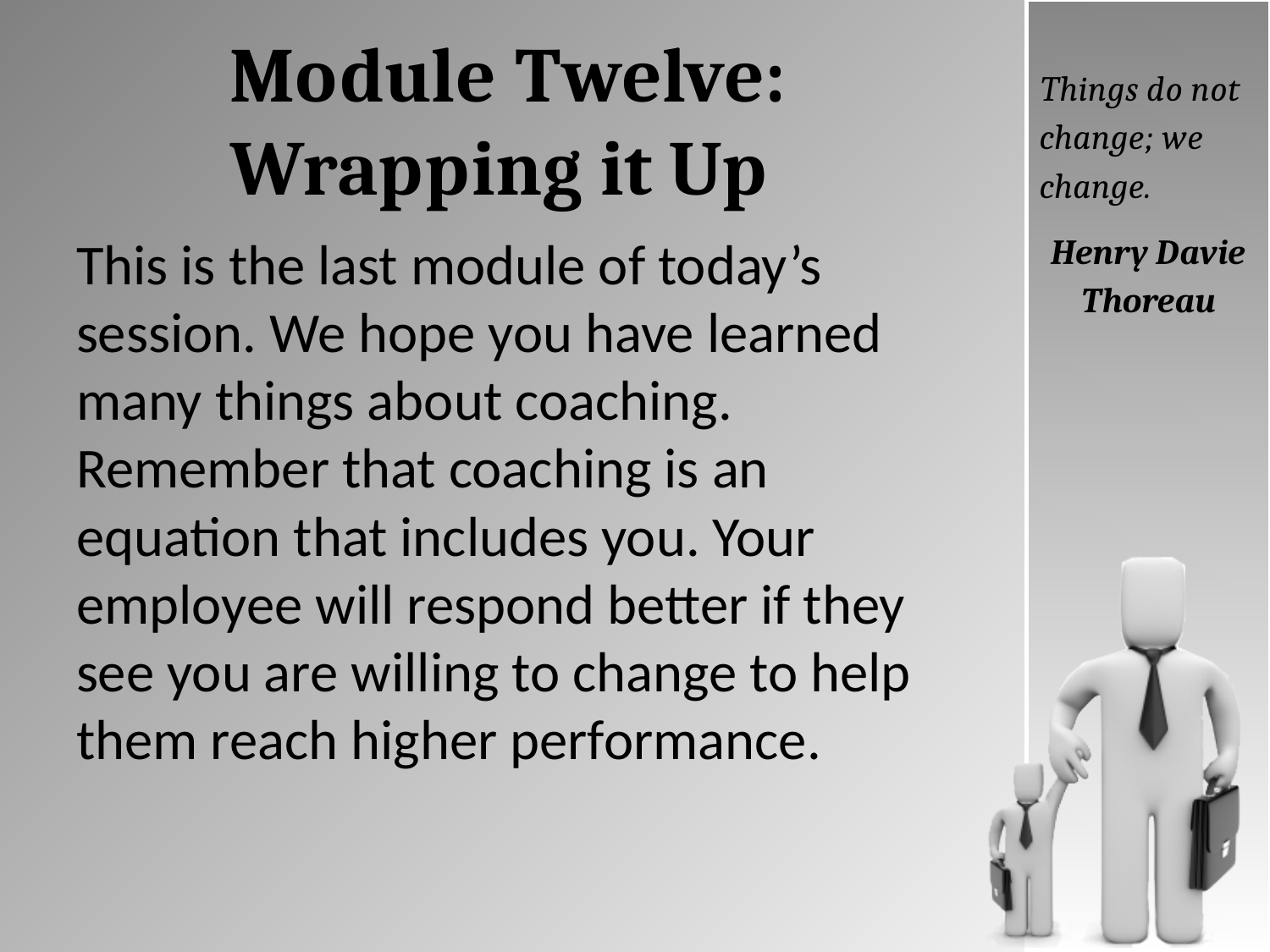

# Module Twelve: Wrapping it Up
Things do not change; we change.
Henry Davie Thoreau
This is the last module of today’s session. We hope you have learned many things about coaching. Remember that coaching is an equation that includes you. Your employee will respond better if they see you are willing to change to help them reach higher performance.